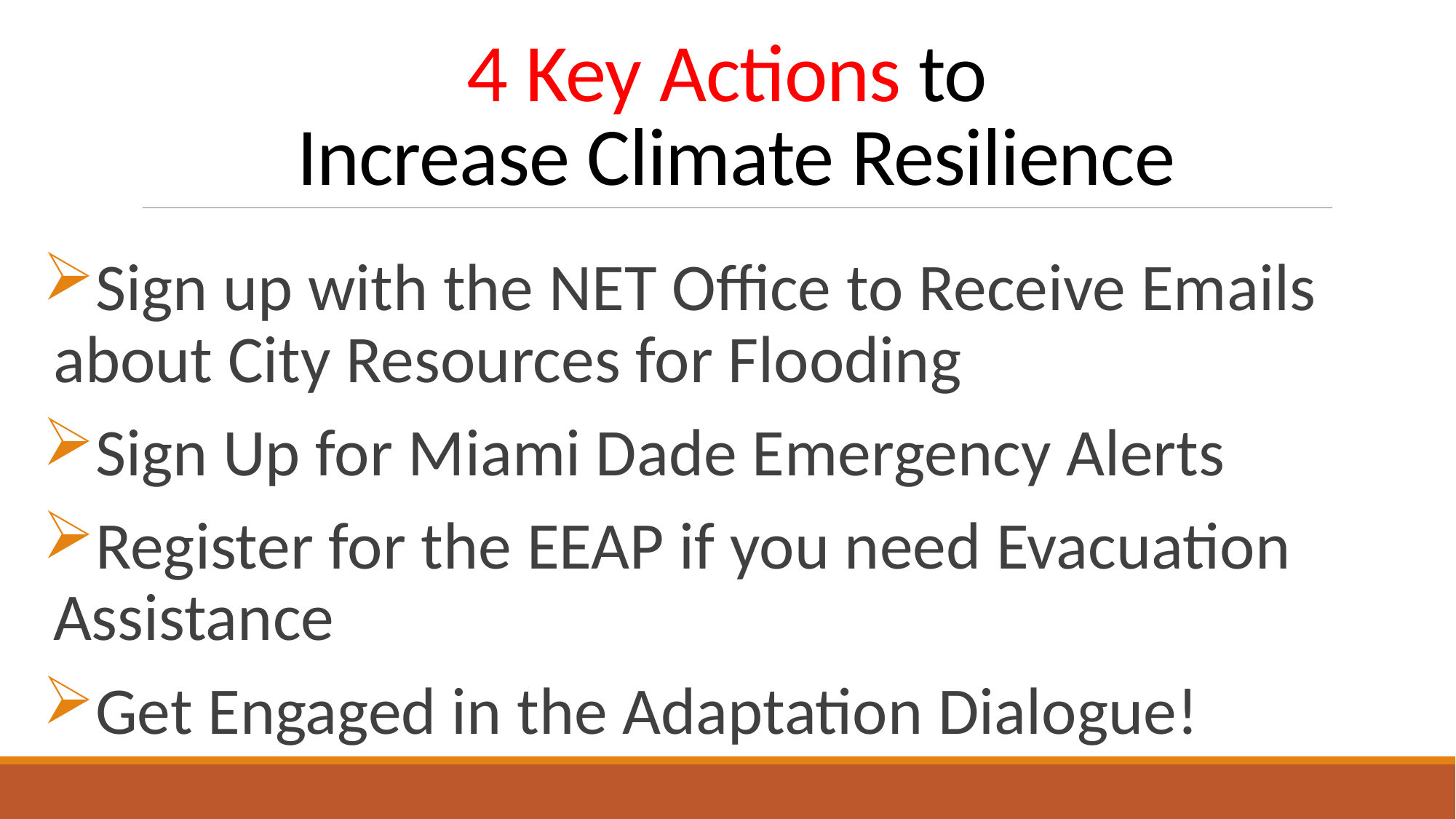

# 4 Key Actions to Increase Climate Resilience
Sign up with the NET Office to Receive Emails about City Resources for Flooding
Sign Up for Miami Dade Emergency Alerts
Register for the EEAP if you need Evacuation Assistance
Get Engaged in the Adaptation Dialogue!